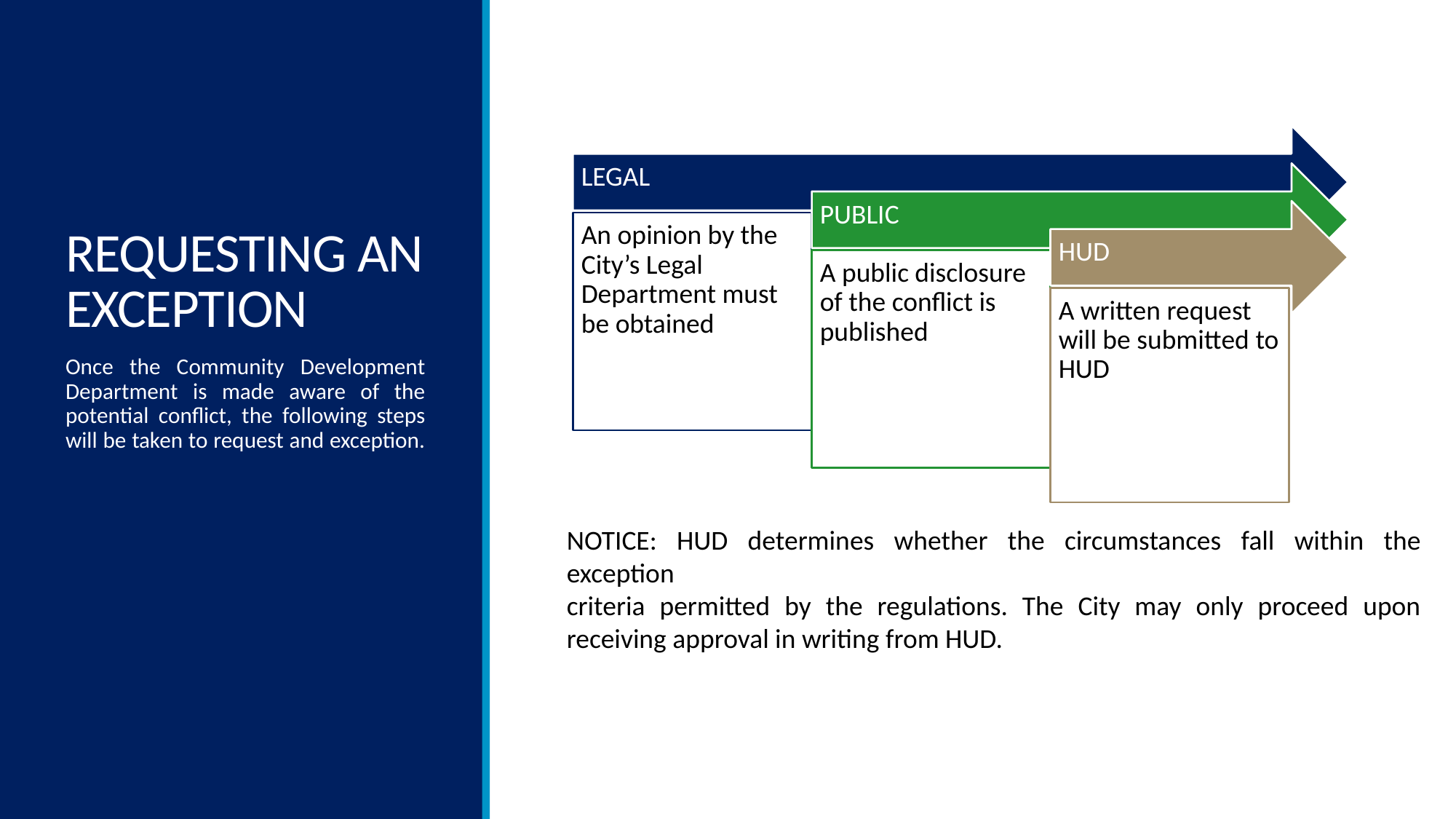

LEGAL
An opinion by the City’s Legal Department must be obtained
PUBLIC
A public disclosure of the conflict is published
HUD
A written request will be submitted to HUD
# REQUESTING AN EXCEPTION
Once the Community Development Department is made aware of the potential conflict, the following steps will be taken to request and exception.
NOTICE: HUD determines whether the circumstances fall within the exception
criteria permitted by the regulations. The City may only proceed upon receiving approval in writing from HUD.